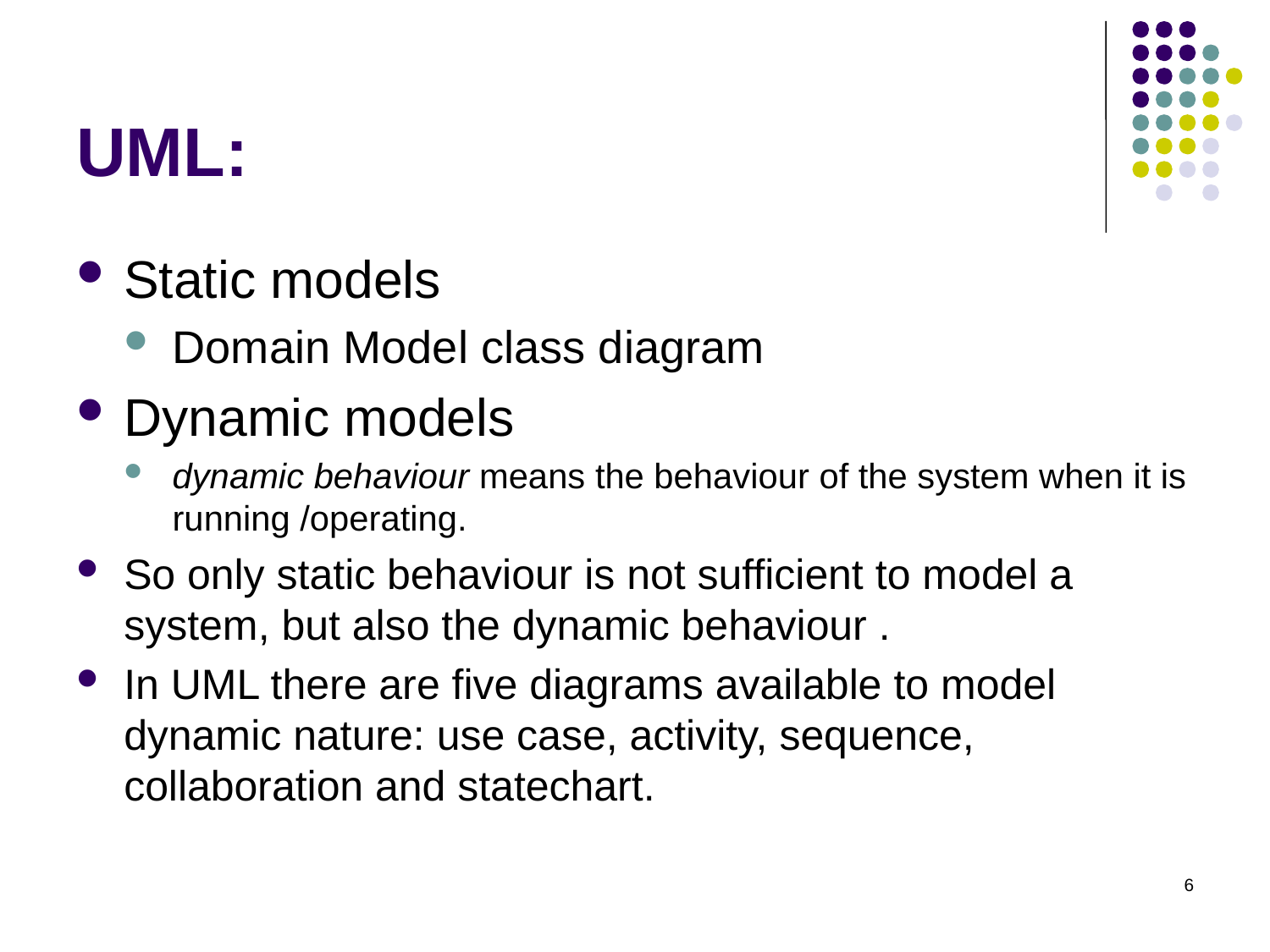

# UML:
Static models
Domain Model class diagram
Dynamic models
dynamic behaviour means the behaviour of the system when it is running /operating.
So only static behaviour is not sufficient to model a system, but also the dynamic behaviour .
In UML there are five diagrams available to model dynamic nature: use case, activity, sequence, collaboration and statechart.
6